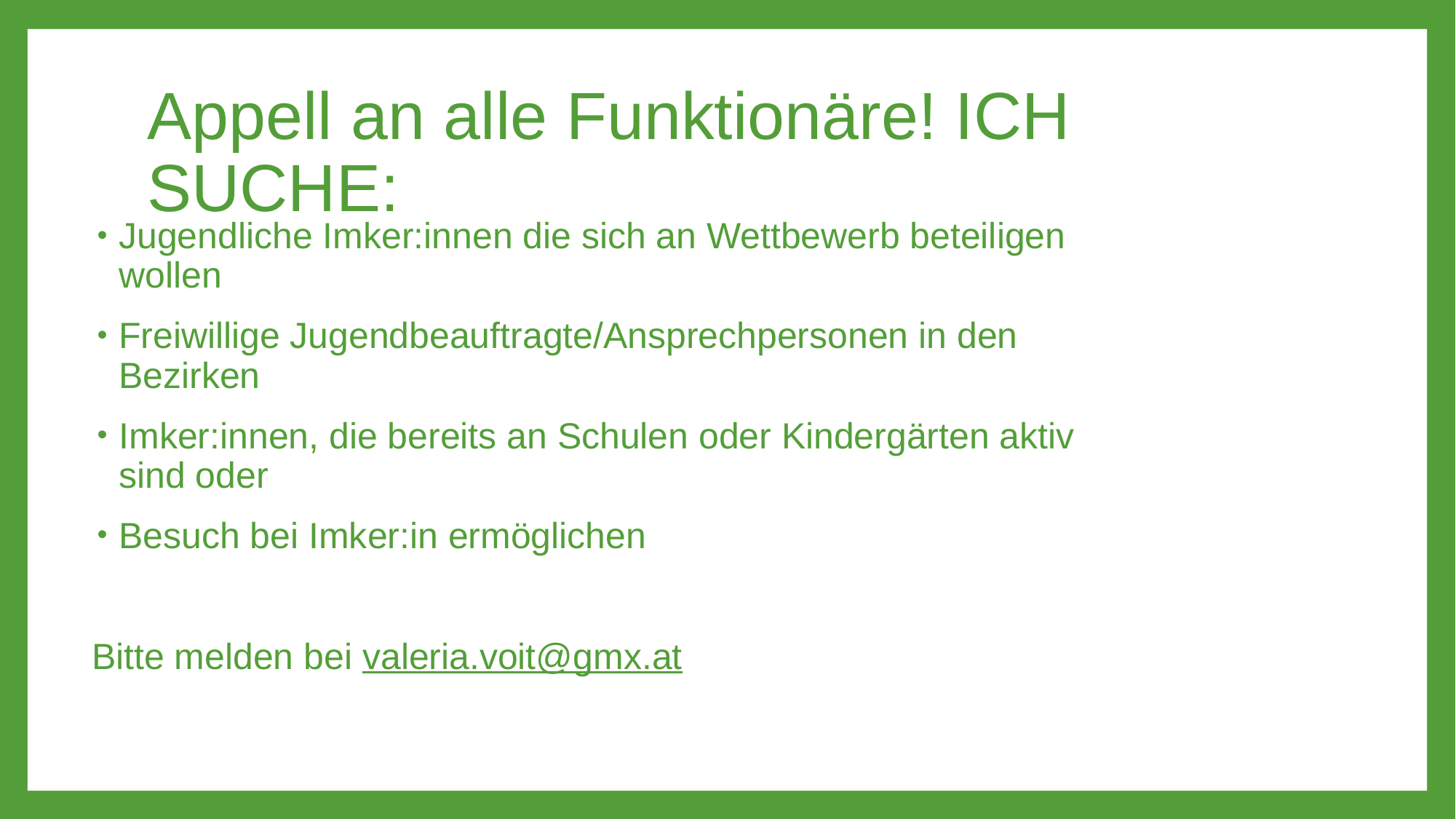

# Appell an alle Funktionäre! ICH SUCHE:
Jugendliche Imker:innen die sich an Wettbewerb beteiligen wollen
Freiwillige Jugendbeauftragte/Ansprechpersonen in den Bezirken
Imker:innen, die bereits an Schulen oder Kindergärten aktiv sind oder
Besuch bei Imker:in ermöglichen

Bitte melden bei valeria.voit@gmx.at